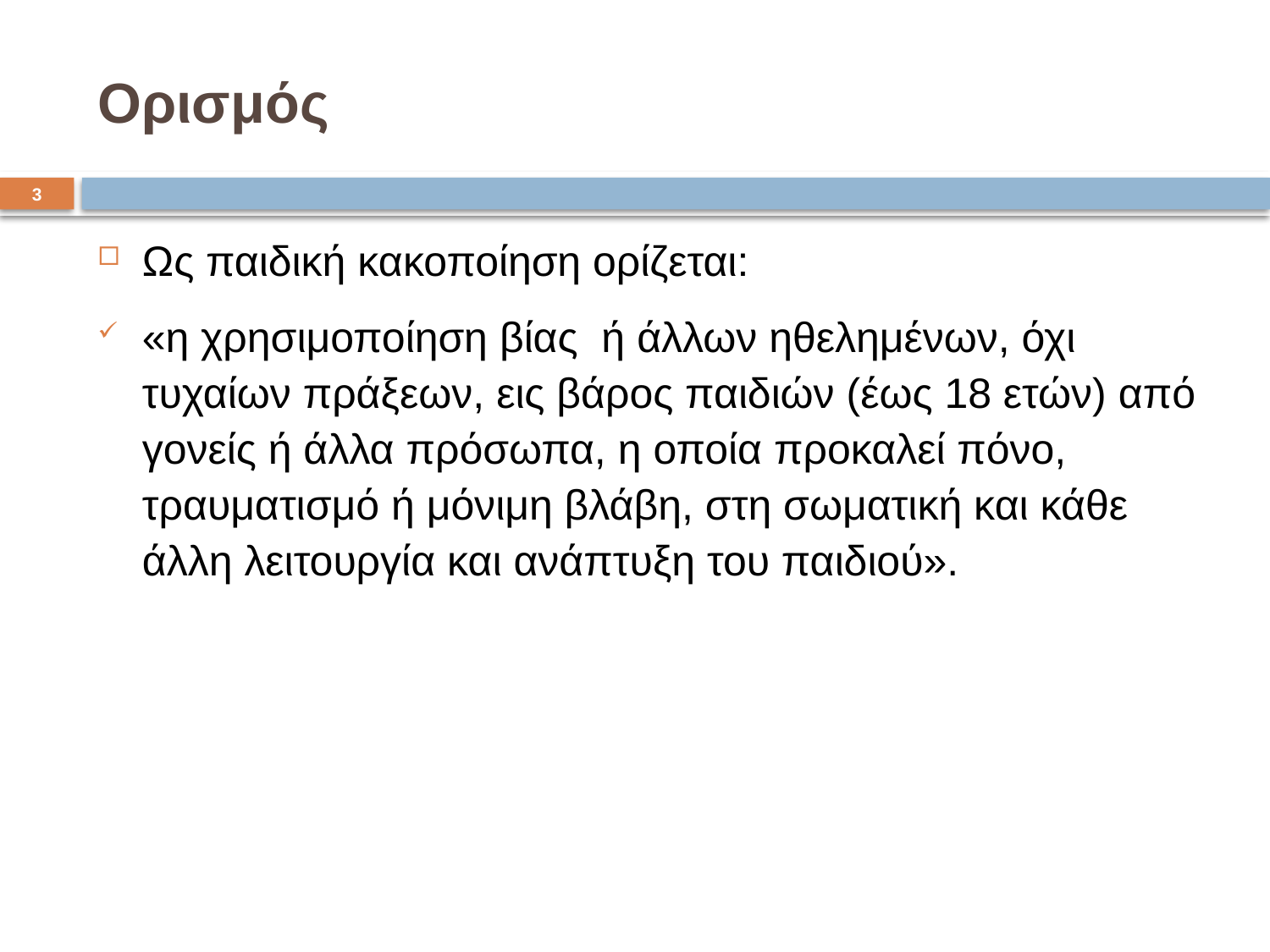

# Ορισμός
3
Ως παιδική κακοποίηση ορίζεται:
«η χρησιμοποίηση βίας  ή άλλων ηθελημένων, όχι τυχαίων πράξεων, εις βάρος παιδιών (έως 18 ετών) από γονείς ή άλλα πρόσωπα, η οποία προκαλεί πόνο, τραυματισμό ή μόνιμη βλάβη, στη σωματική και κάθε άλλη λειτουργία και ανάπτυξη του παιδιού».